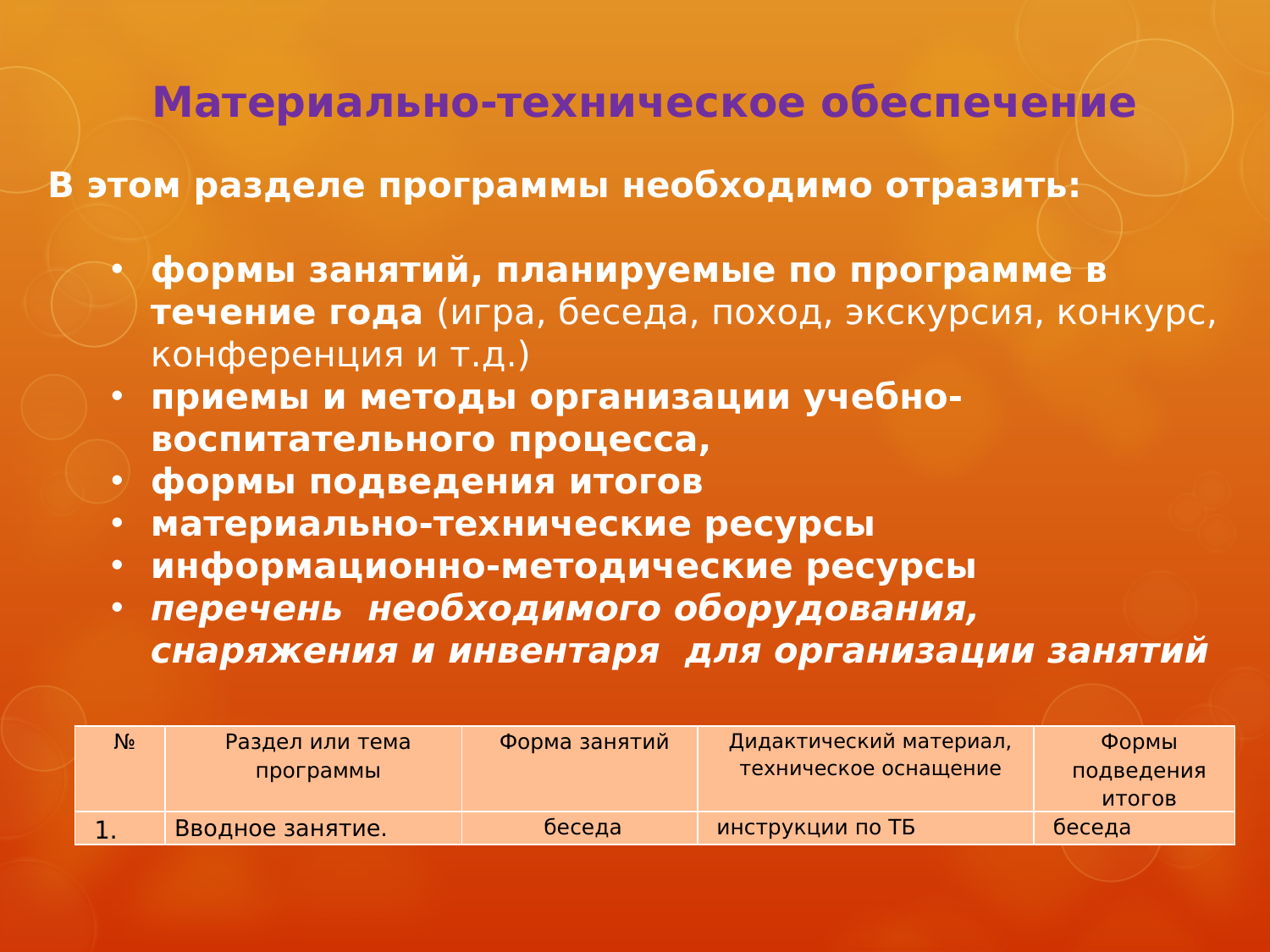

# Материально-техническое обеспечение
В этом разделе программы необходимо отразить:

формы занятий, планируемые по программе в течение года (игра, беседа, поход, экскурсия, конкурс, конференция и т.д.)
приемы и методы организации учебно-воспитательного процесса,
формы подведения итогов
материально-технические ресурсы
информационно-методические ресурсы
перечень  необходимого оборудования, снаряжения и инвентаря  для организации занятий

| № | Раздел или тема программы | Форма занятий | Дидактический материал, техническое оснащение | Формы подведения итогов |
| --- | --- | --- | --- | --- |
| 1. | Вводное занятие. | беседа | инструкции по ТБ | беседа |